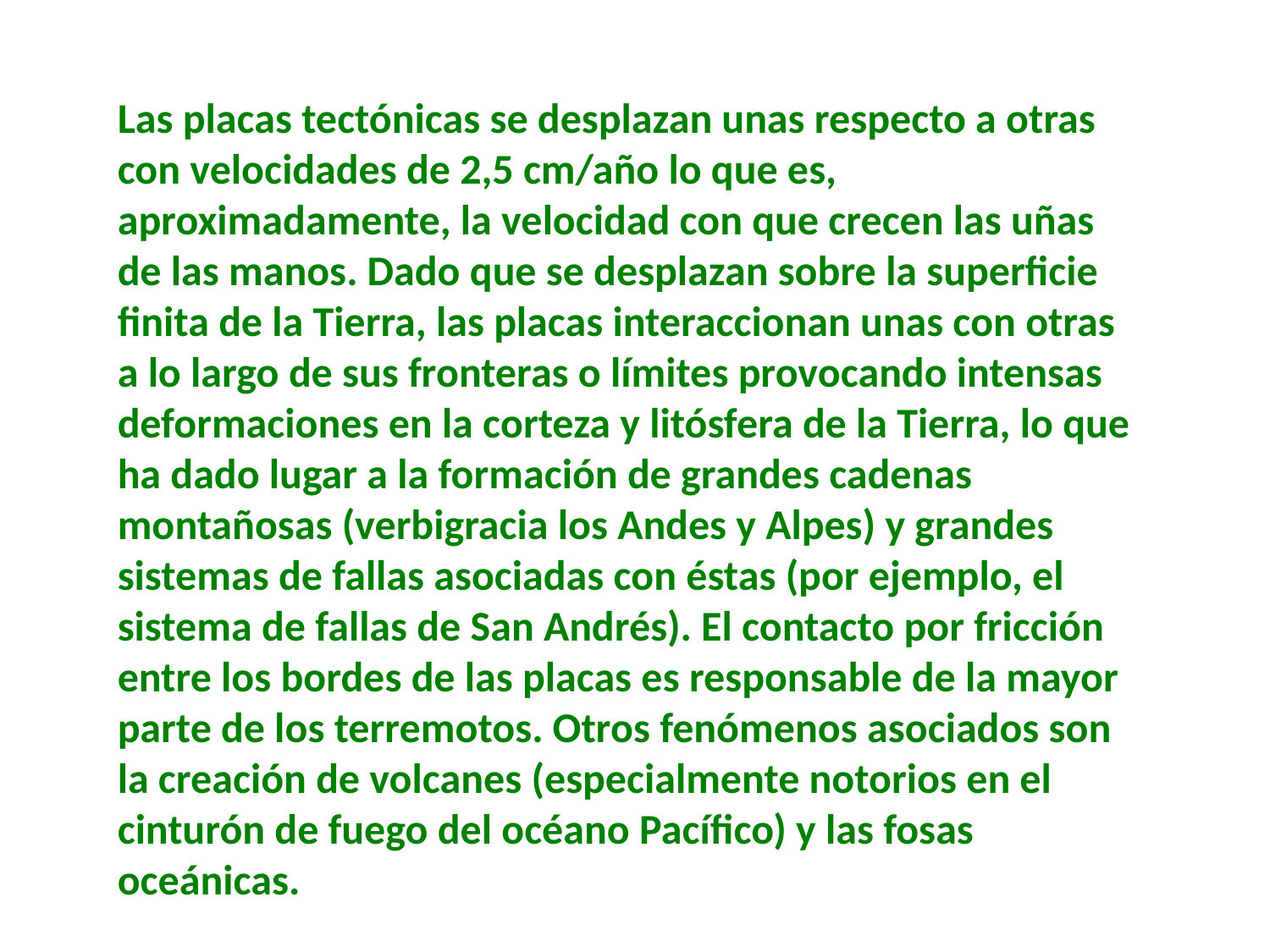

Las placas tectónicas se desplazan unas respecto a otras con velocidades de 2,5 cm/año lo que es, aproximadamente, la velocidad con que crecen las uñas de las manos. Dado que se desplazan sobre la superficie finita de la Tierra, las placas interaccionan unas con otras a lo largo de sus fronteras o límites provocando intensas deformaciones en la corteza y litósfera de la Tierra, lo que ha dado lugar a la formación de grandes cadenas montañosas (verbigracia los Andes y Alpes) y grandes sistemas de fallas asociadas con éstas (por ejemplo, el sistema de fallas de San Andrés). El contacto por fricción entre los bordes de las placas es responsable de la mayor parte de los terremotos. Otros fenómenos asociados son la creación de volcanes (especialmente notorios en el cinturón de fuego del océano Pacífico) y las fosas oceánicas.